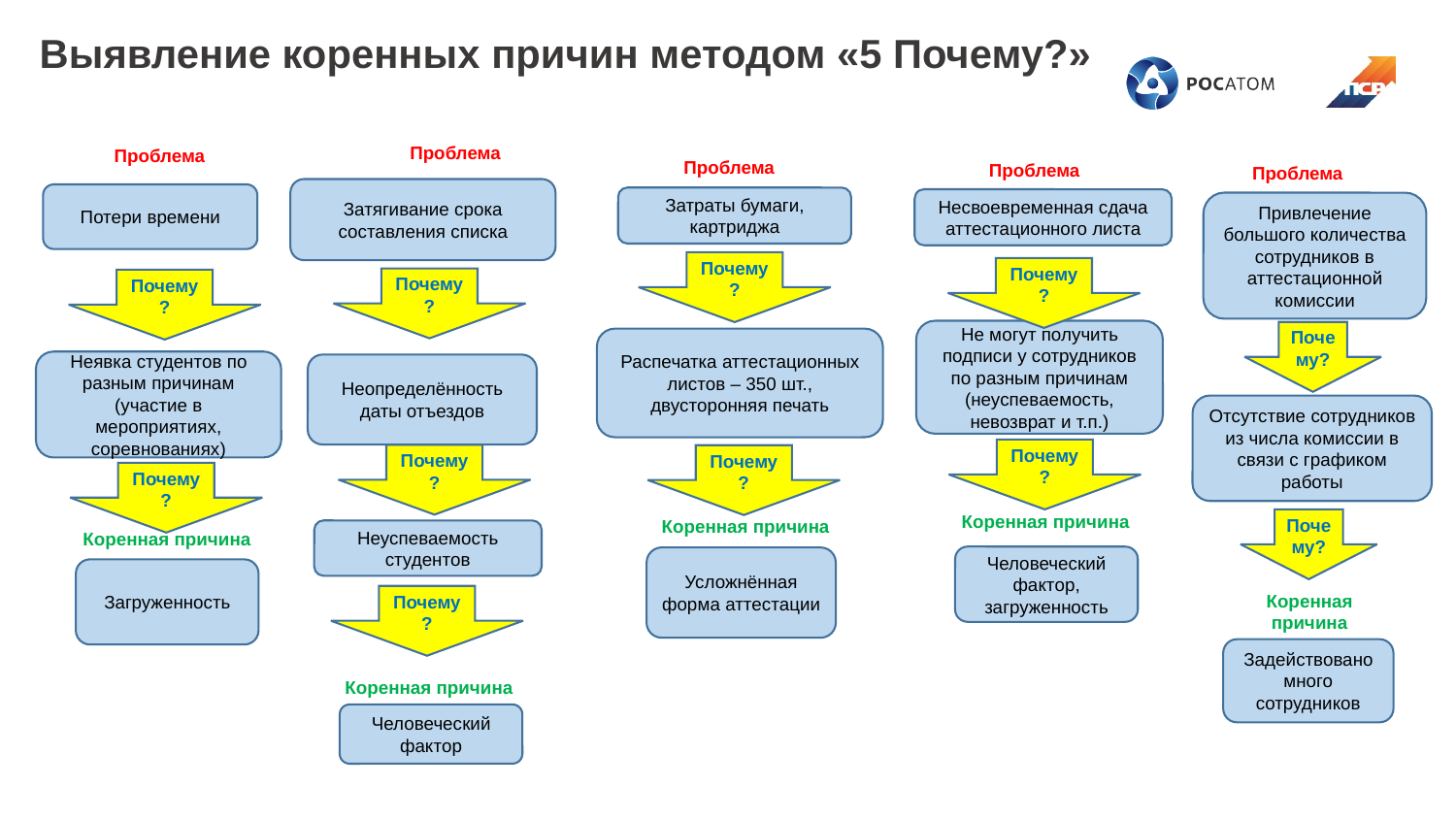

Выявление коренных причин методом «5 Почему?»
Проблема
Проблема
Проблема
Проблема
Проблема
Затягивание срока составления списка
Потери времени
Затраты бумаги, картриджа
Несвоевременная сдача аттестационного листа
Привлечение большого количества сотрудников в аттестационной комиссии
Почему?
Почему?
Почему?
Почему?
Не могут получить подписи у сотрудников по разным причинам (неуспеваемость, невозврат и т.п.)
Почему?
Распечатка аттестационных листов – 350 шт., двусторонняя печать
Неявка студентов по разным причинам (участие в мероприятиях, соревнованиях)
Неопределённость даты отъездов
Отсутствие сотрудников из числа комиссии в связи с графиком работы
Почему?
Почему?
Почему?
Почему?
Коренная причина
Коренная причина
Почему?
Неуспеваемость студентов
Коренная причина
Человеческий фактор, загруженность
Усложнённая форма аттестации
Загруженность
Коренная причина
Почему?
Задействовано много сотрудников
Коренная причина
Человеческий фактор